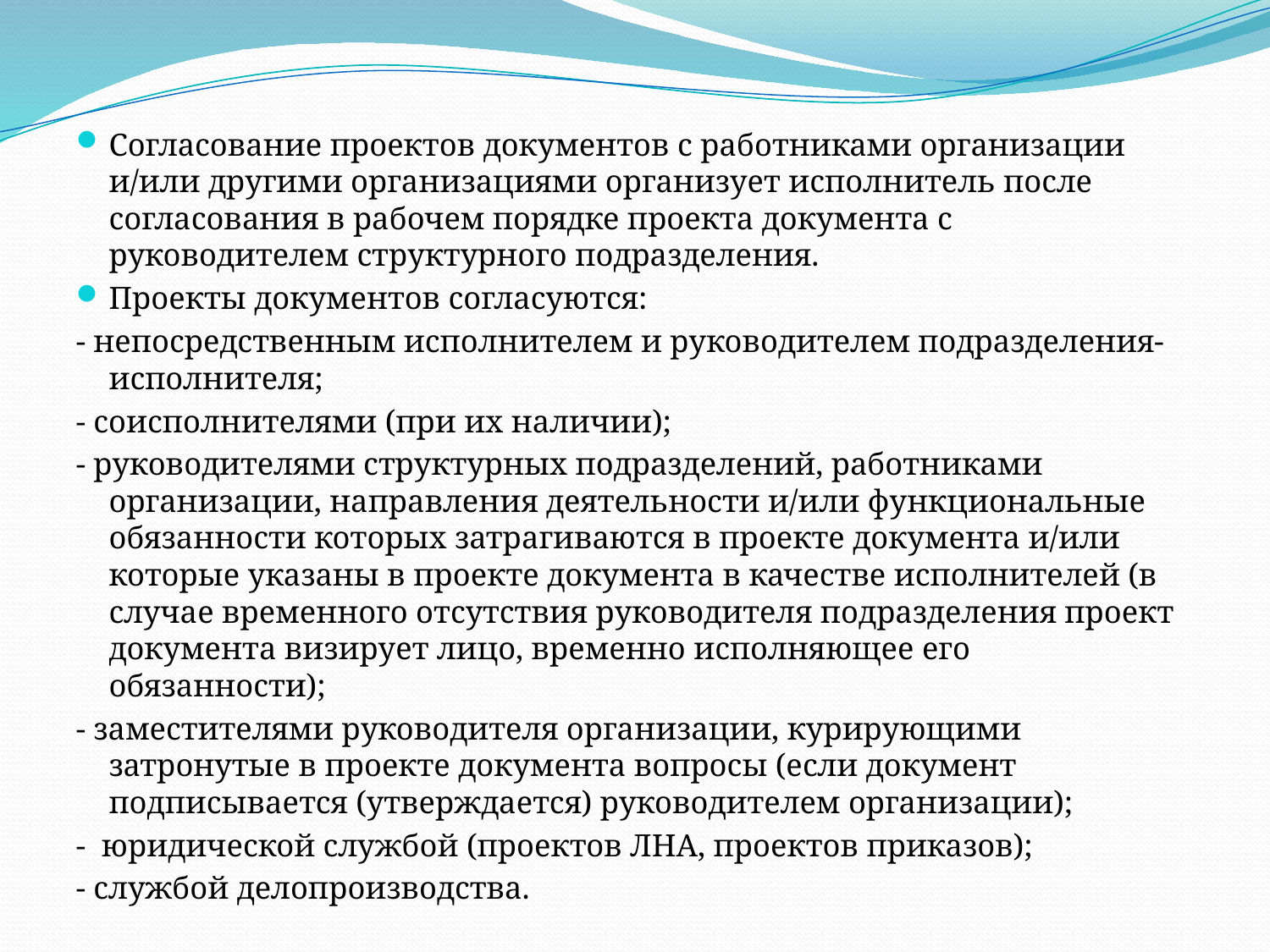

Согласование проектов документов с работниками организации и/или другими организациями организует исполнитель после согласования в рабочем порядке проекта документа с руководителем структурного подразделения.
Проекты документов согласуются:
- непосредственным исполнителем и руководителем подразделения-исполнителя;
- соисполнителями (при их наличии);
- руководителями структурных подразделений, работниками организации, направления деятельности и/или функциональные обязанности которых затрагиваются в проекте документа и/или которые указаны в проекте документа в качестве исполнителей (в случае временного отсутствия руководителя подразделения проект документа визирует лицо, временно исполняющее его обязанности);
- заместителями руководителя организации, курирующими затронутые в проекте документа вопросы (если документ подписывается (утверждается) руководителем организации);
-  юридической службой (проектов ЛНА, проектов приказов);
- службой делопроизводства.